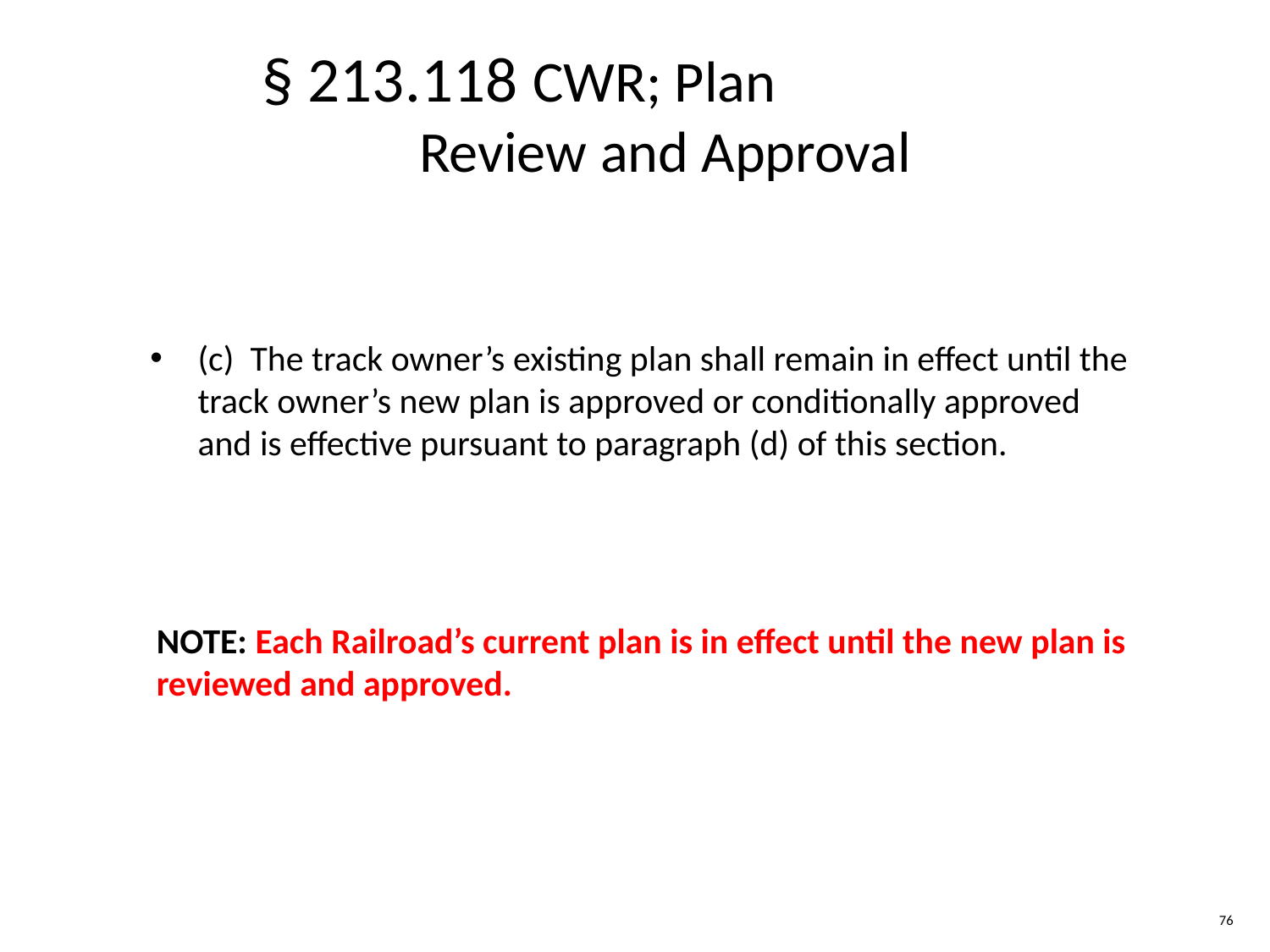

§ 213.118 CWR; Plan
            Review and Approval
(c)  The track owner’s existing plan shall remain in effect until the track owner’s new plan is approved or conditionally approved and is effective pursuant to paragraph (d) of this section.

NOTE: Each Railroad’s current plan is in effect until the new plan is reviewed and approved.

76